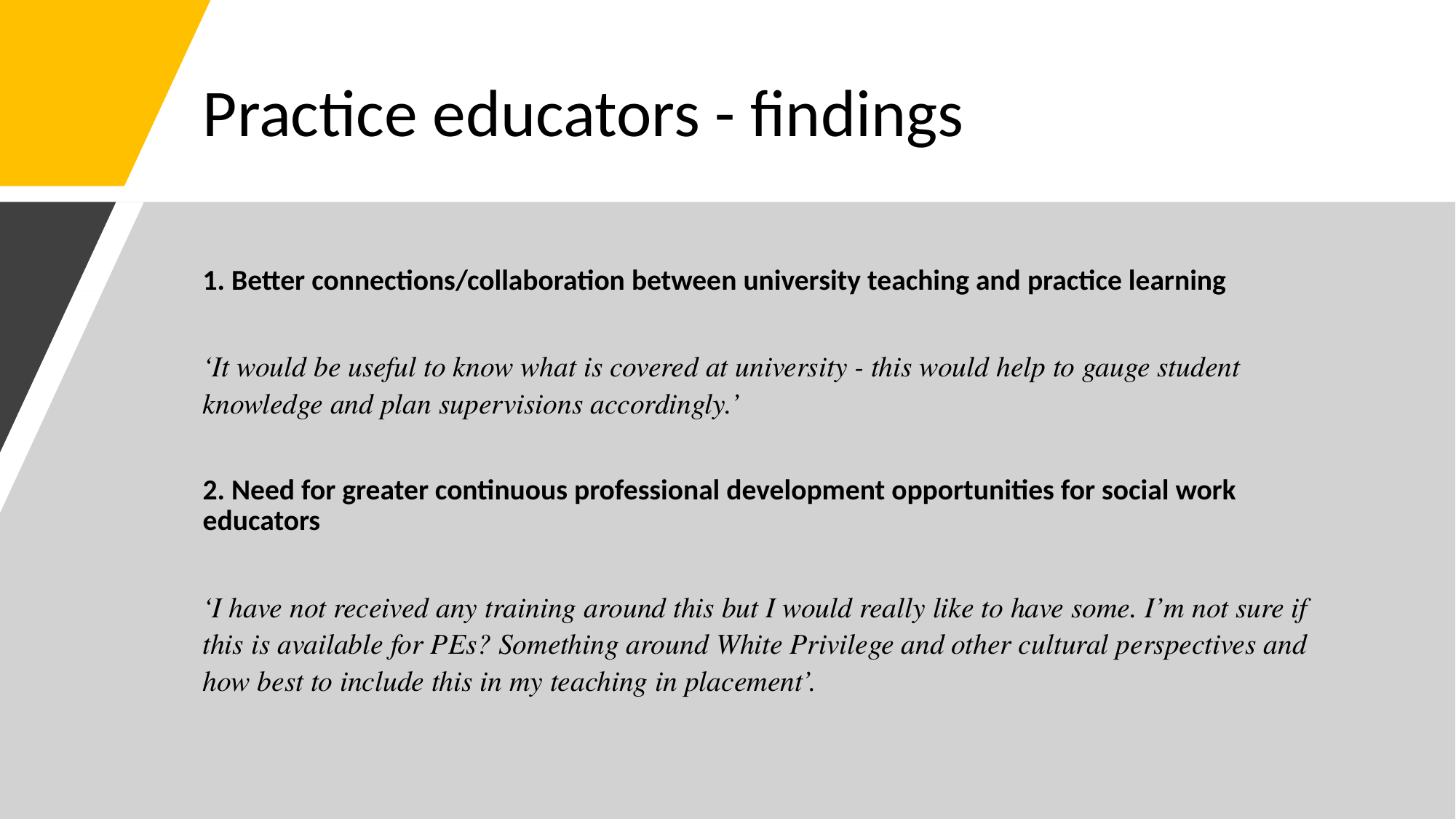

# Practice educators - findings

1. Better connections/collaboration between university teaching and practice learning

‘It would be useful to know what is covered at university - this would help to gauge student knowledge and plan supervisions accordingly.’

2. Need for greater continuous professional development opportunities for social work educators

‘I have not received any training around this but I would really like to have some. I’m not sure if this is available for PEs? Something around White Privilege and other cultural perspectives and how best to include this in my teaching in placement’.